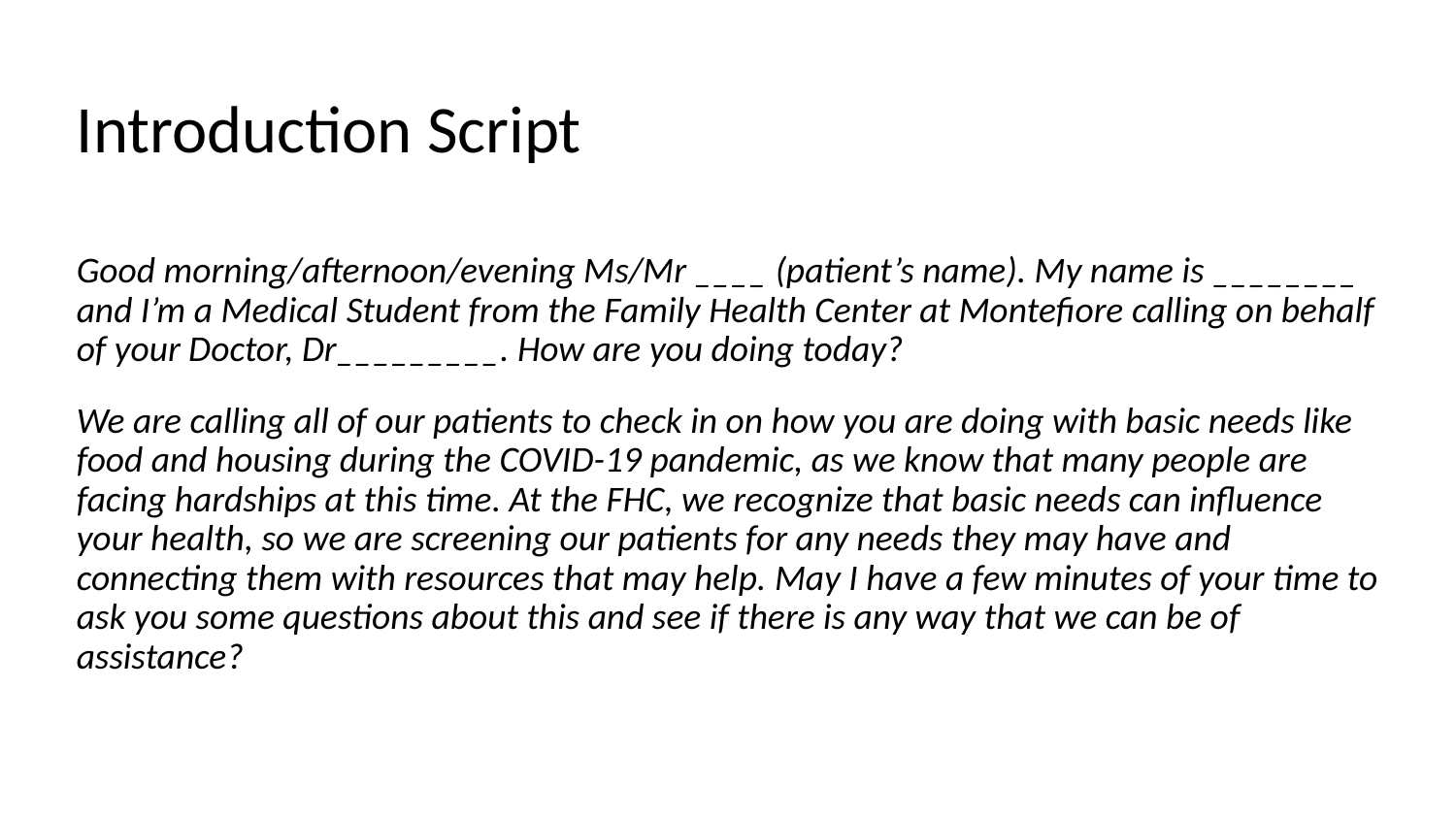

# Introduction Script
Good morning/afternoon/evening Ms/Mr ____ (patient’s name). My name is ________ and I’m a Medical Student from the Family Health Center at Montefiore calling on behalf of your Doctor, Dr_________. How are you doing today?
We are calling all of our patients to check in on how you are doing with basic needs like food and housing during the COVID-19 pandemic, as we know that many people are facing hardships at this time. At the FHC, we recognize that basic needs can influence your health, so we are screening our patients for any needs they may have and connecting them with resources that may help. May I have a few minutes of your time to ask you some questions about this and see if there is any way that we can be of assistance?